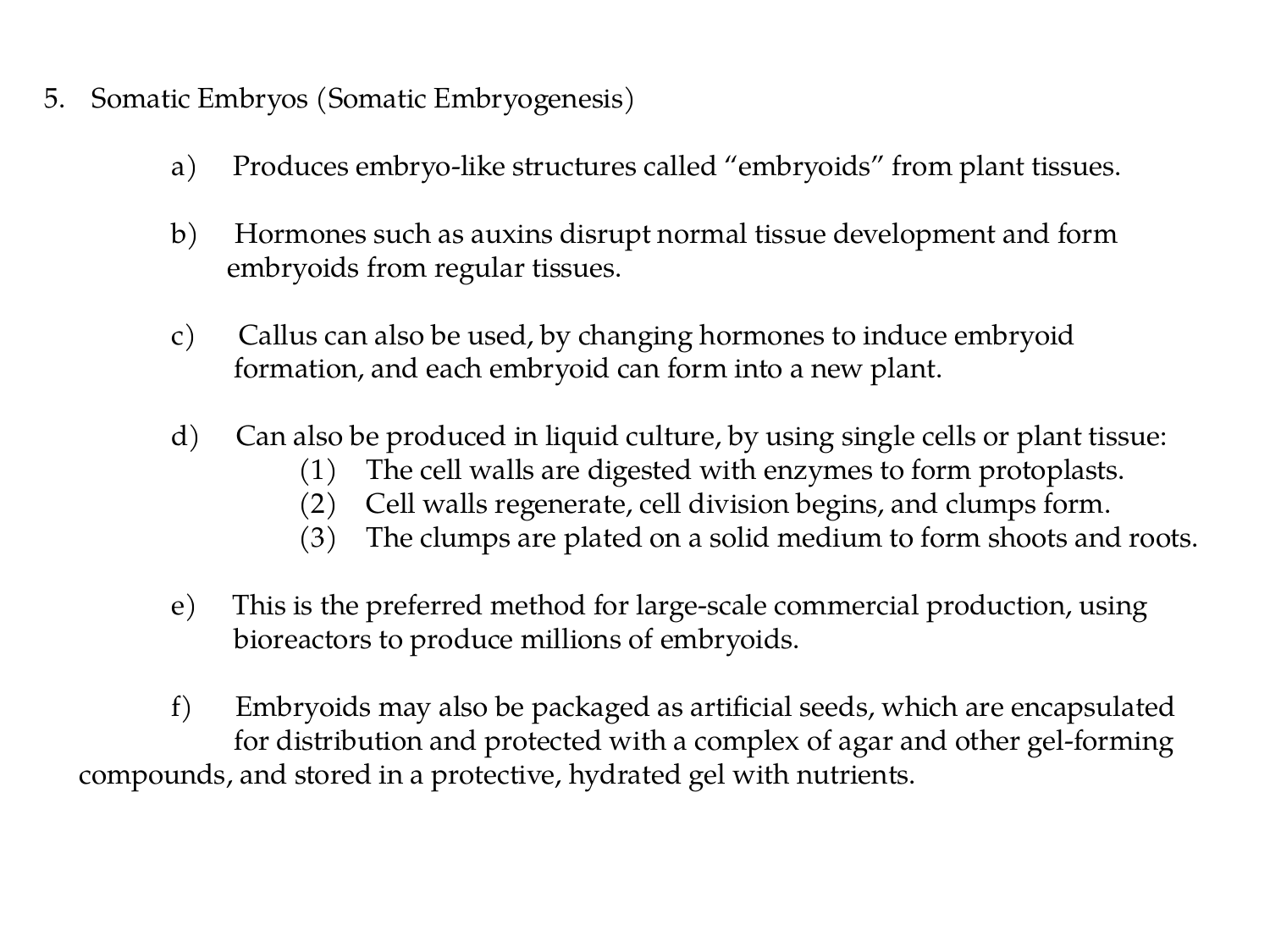

Somatic Embryos (Somatic Embryogenesis)

	a)     Produces embryo-like structures called “embryoids” from plant tissues.

	b)     Hormones such as auxins disrupt normal tissue development and form 	 	        embryoids from regular tissues.

	c)      Callus can also be used, by changing hormones to induce embryoid 		         formation, and each embryoid can form into a new plant.

	d)     Can also be produced in liquid culture, by using single cells or plant tissue:
		(1)    The cell walls are digested with enzymes to form protoplasts.
		(2)    Cell walls regenerate, cell division begins, and clumps form.
		(3)    The clumps are plated on a solid medium to form shoots and roots.

	e)     This is the preferred method for large-scale commercial production, using 		         bioreactors to produce millions of embryoids.

	f)      Embryoids may also be packaged as artificial seeds, which are encapsulated 		         for distribution and protected with a complex of agar and other gel-forming 	         compounds, and stored in a protective, hydrated gel with nutrients.